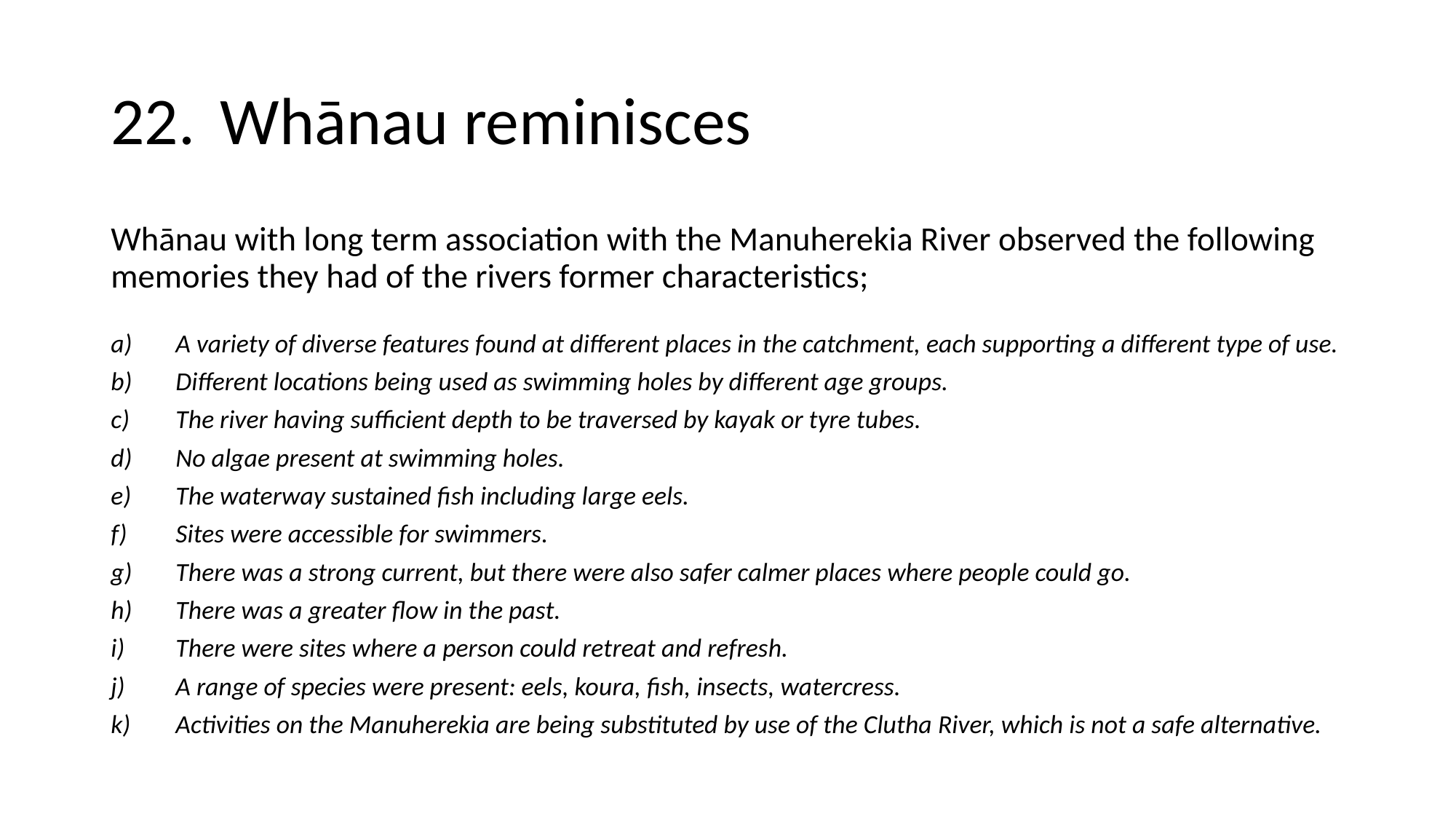

# 22.	Whānau reminisces
Whānau with long term association with the Manuherekia River observed the following memories they had of the rivers former characteristics;

A variety of diverse features found at different places in the catchment, each supporting a different type of use.
Different locations being used as swimming holes by different age groups.
The river having sufficient depth to be traversed by kayak or tyre tubes.
No algae present at swimming holes.
The waterway sustained fish including large eels.
Sites were accessible for swimmers.
There was a strong current, but there were also safer calmer places where people could go.
There was a greater flow in the past.
There were sites where a person could retreat and refresh.
A range of species were present: eels, koura, fish, insects, watercress.
Activities on the Manuherekia are being substituted by use of the Clutha River, which is not a safe alternative.